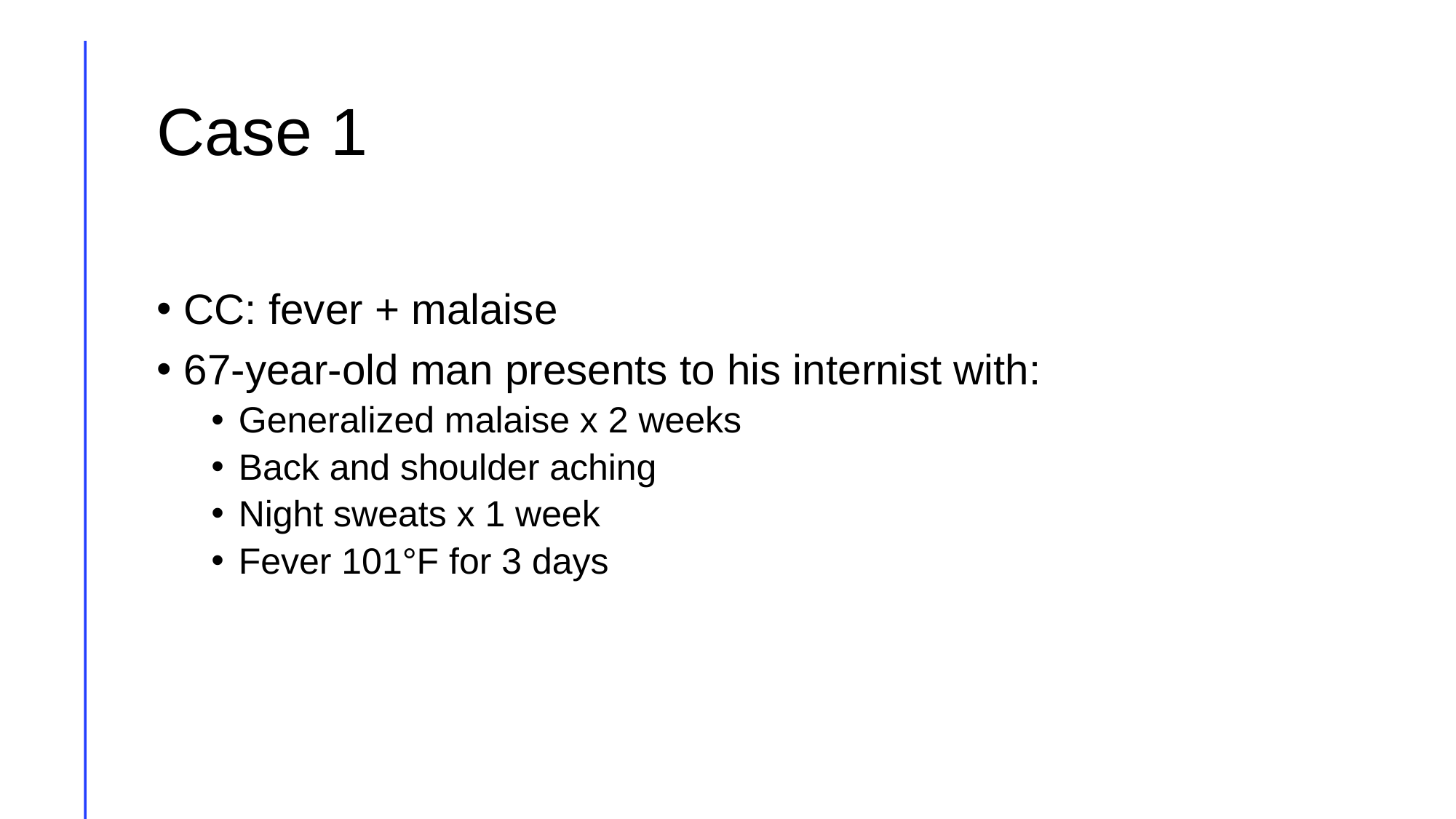

# Case 1
CC: fever + malaise
67-year-old man presents to his internist with:
Generalized malaise x 2 weeks
Back and shoulder aching
Night sweats x 1 week
Fever 101°F for 3 days